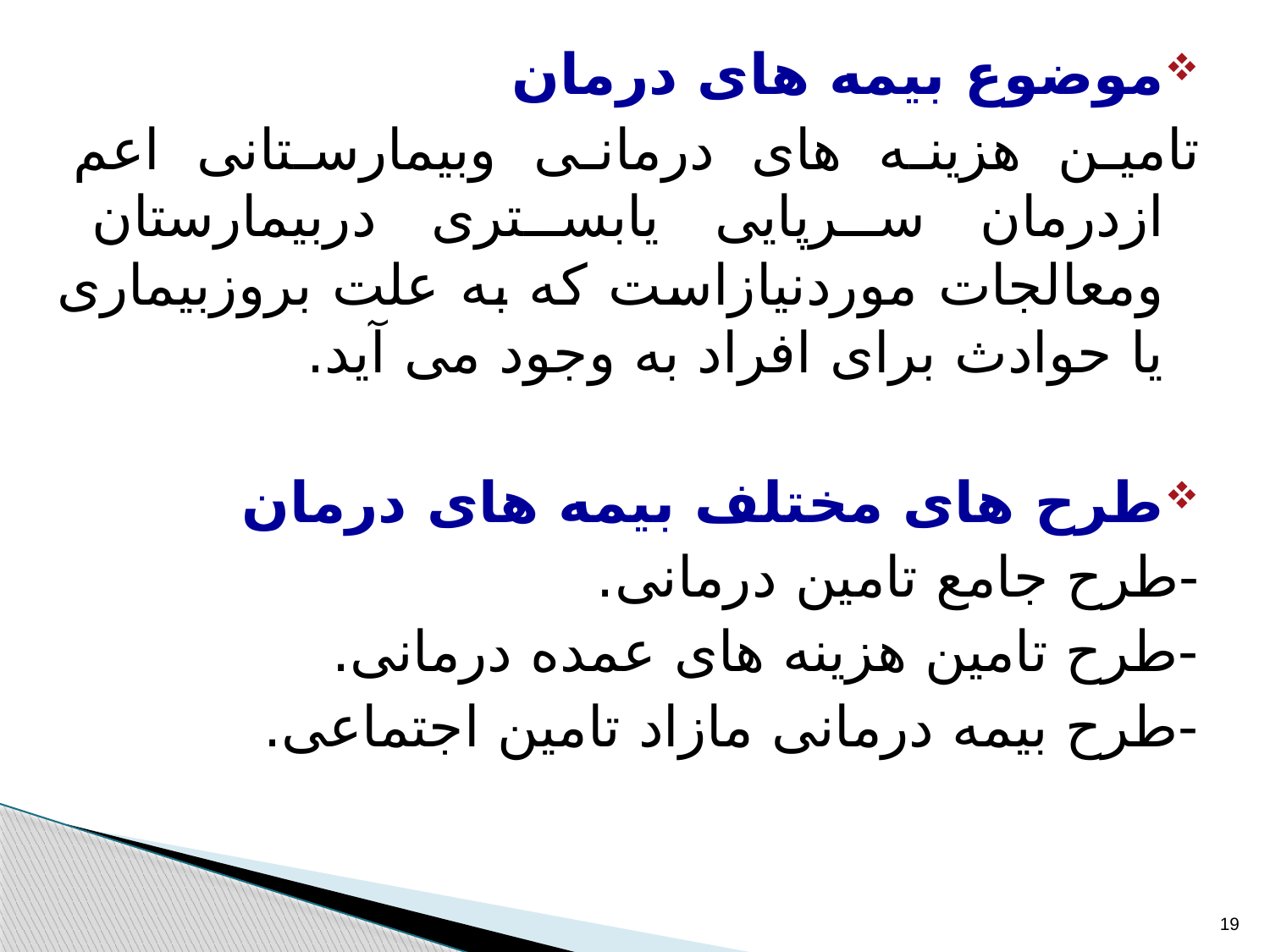

موضوع بیمه های درمان
تامین هزینه های درمانی وبیمارستانی اعم ازدرمان سرپایی یابستری دربیمارستان ومعالجات موردنیازاست که به علت بروزبیماری یا حوادث برای افراد به وجود می آید.

طرح های مختلف بیمه های درمان
-طرح جامع تامین درمانی.
-طرح تامین هزینه های عمده درمانی.
-طرح بیمه درمانی مازاد تامین اجتماعی.

19